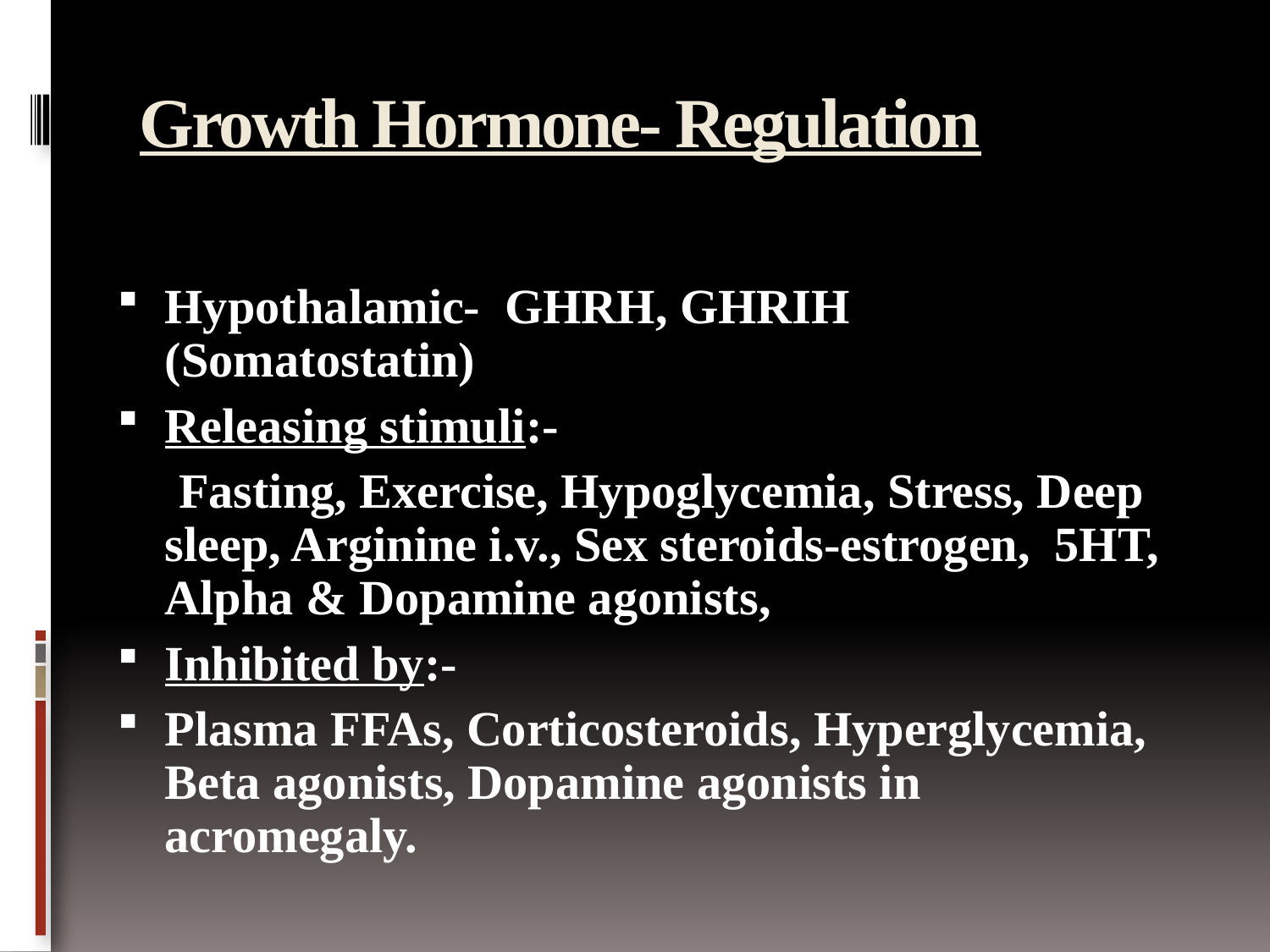

# Growth Hormone- Regulation
Hypothalamic-  GHRH, GHRIH     (Somatostatin)
Releasing stimuli:-
     Fasting, Exercise, Hypoglycemia, Stress, Deep sleep, Arginine i.v., Sex steroids-estrogen,  5HT, Alpha & Dopamine agonists,
Inhibited by:-
Plasma FFAs, Corticosteroids, Hyperglycemia, Beta agonists, Dopamine agonists in acromegaly.